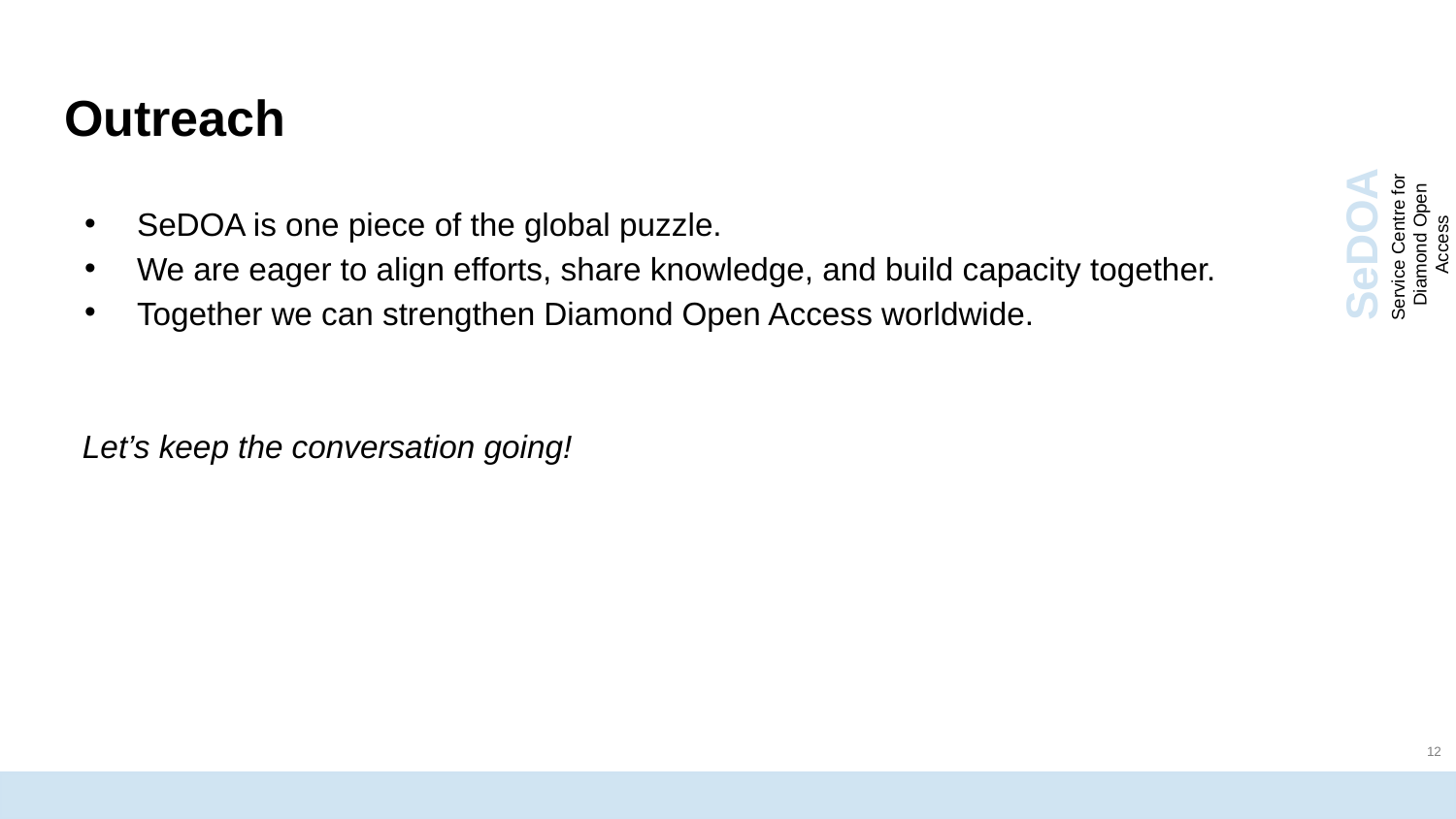

# Outreach
SeDOA is one piece of the global puzzle.
We are eager to align efforts, share knowledge, and build capacity together.
Together we can strengthen Diamond Open Access worldwide.

Let’s keep the conversation going!

12